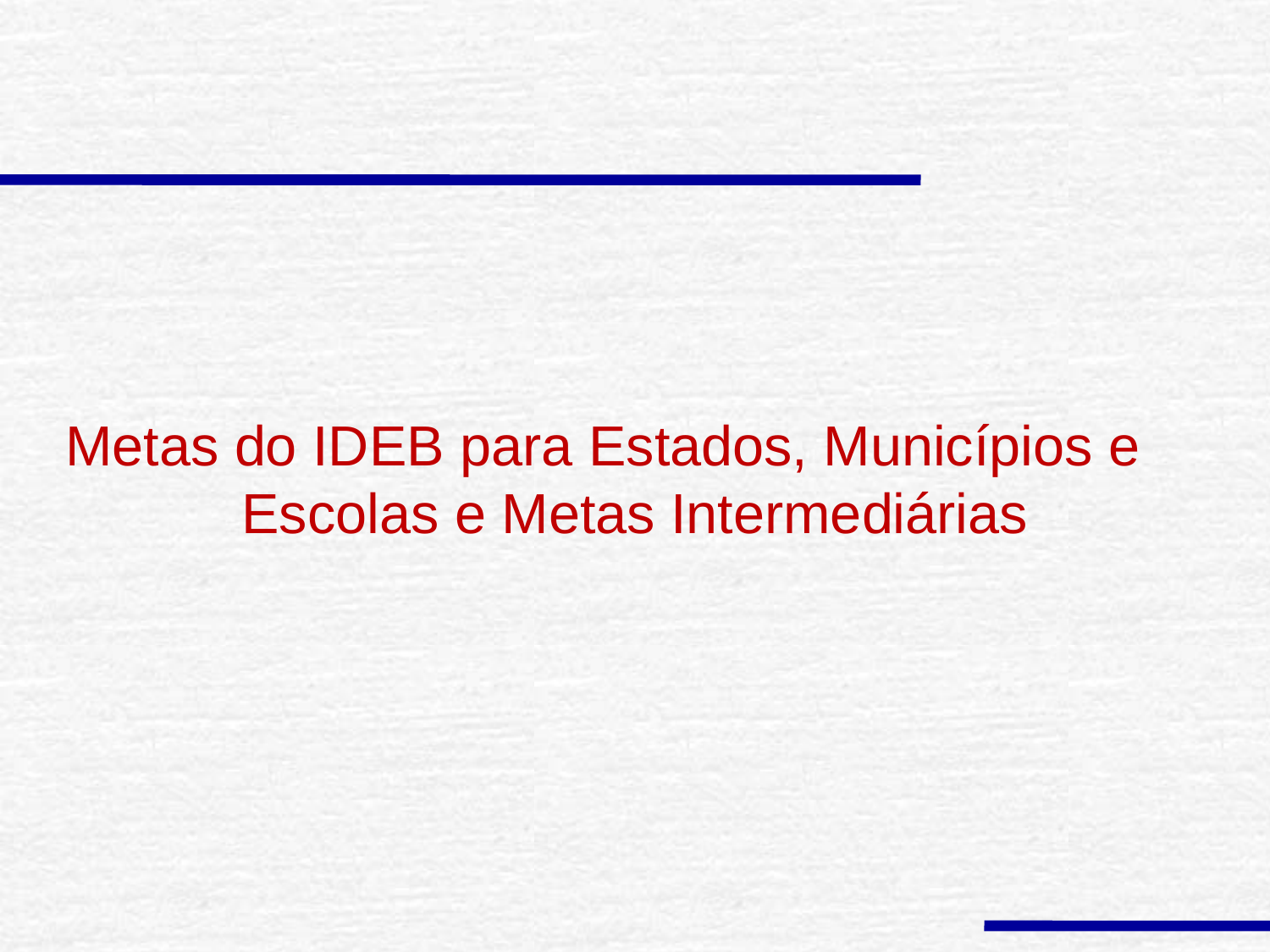

#

Metas do IDEB para Estados, Municípios e Escolas e Metas Intermediárias